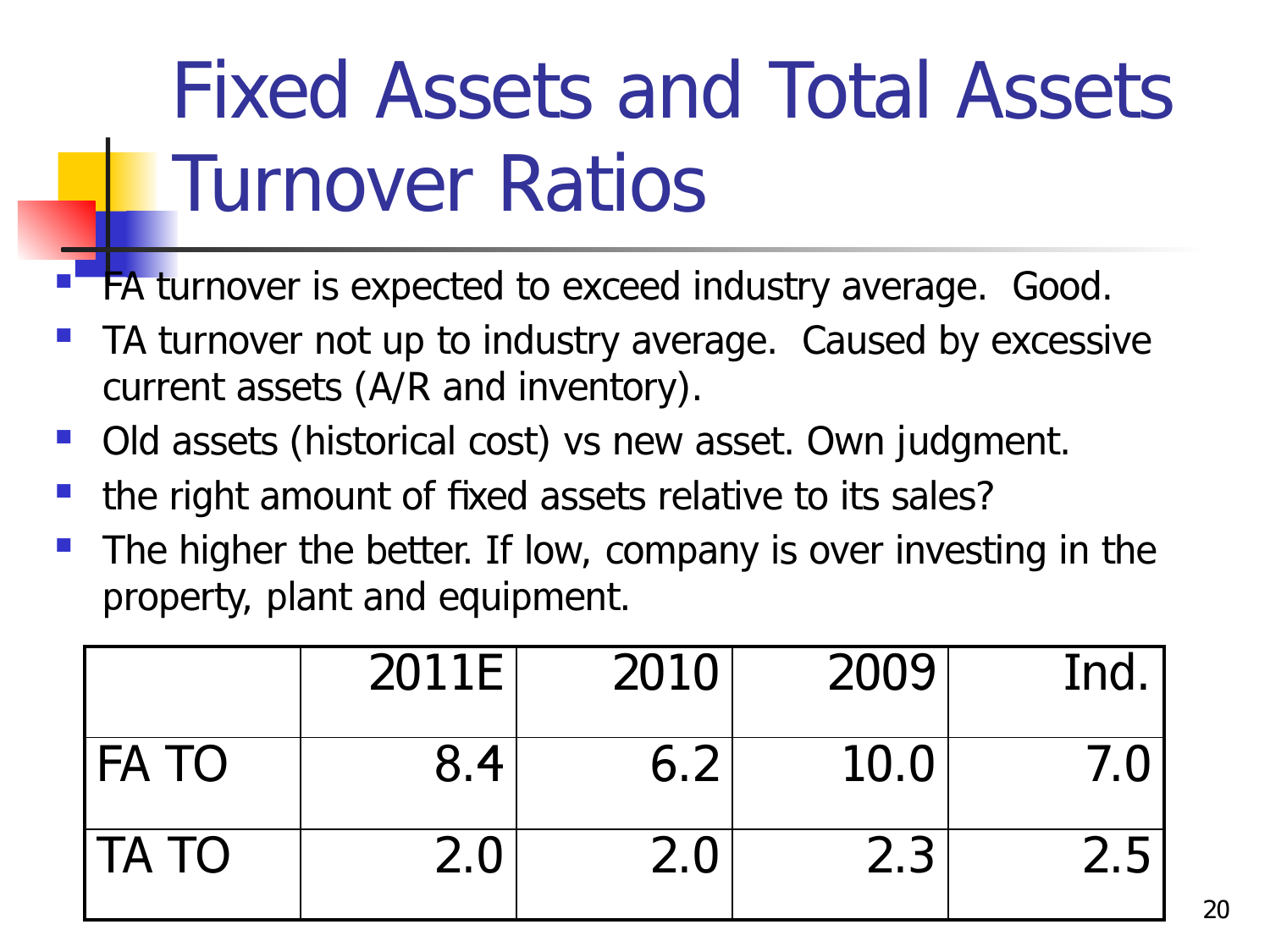

# Fixed Assets and Total Assets Turnover Ratios
FA turnover is expected to exceed industry average.  Good.
TA turnover not up to industry average.  Caused by excessive current assets (A/R and inventory).
Old assets (historical cost) vs new asset. Own judgment.
the right amount of fixed assets relative to its sales?
The higher the better. If low, company is over investing in the property, plant and equipment.

|  | 2011E | 2010 | 2009 | Ind. |
| --- | --- | --- | --- | --- |
| FA TO | 8.4 | 6.2 | 10.0 | 7.0 |
| TA TO | 2.0 | 2.0 | 2.3 | 2.5 |
20